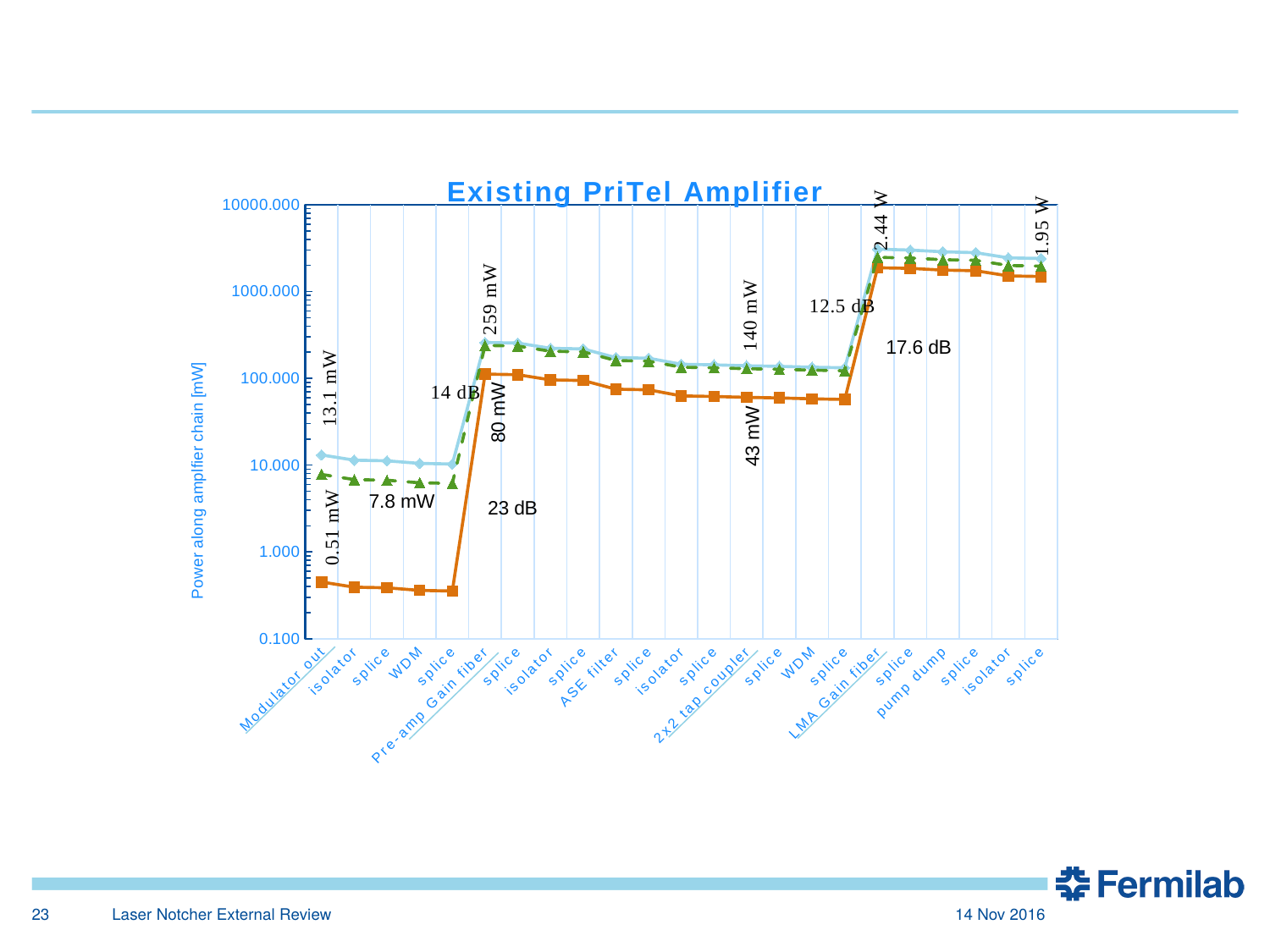

### Chart: Existing PriTel Amplifier

| Category |  |  |  |
|---|---|---|---|
| Modulator out | 13.1 | 0.45 | 7.82 |
| isolator | 11.409623028424656 | 0.39193361548023625 | 6.8109352734565505 |
| splice | 11.227195772517842 | 0.3856670303536663 | 6.70203594970149 |
| WDM | 10.477828740592072 | 0.35992541475316275 | 6.254703874154962 |
| splice | 10.310299845005792 | 0.3541706053627944 | 6.154698075415672 |
| Pre-amp Gain fiber | 258.9830228546537 | 111.9985793227077 | 239.44554051461105 |
| splice | 254.8421706925688 | 110.20784588301366 | 235.6170710913548 |
| isolator | 221.9582518586 | 95.98702109159603 | 205.21389009266343 |
| splice | 218.40938484418922 | 94.45229476305869 | 201.93274690762553 |
| ASE filter | 173.48874111050105 | 75.02612456479791 | 160.4008823841593 |
| splice | 170.71484797725122 | 73.82653979397935 | 157.83624963989817 |
| isolator | 145.30190079937455 | 62.83657624751726 | 134.34043587572347 |
| splice | 142.97868407478714 | 61.83188887556325 | 132.19248085450334 |
| 2x2 tap coupler | 139.72409188116382 | 60.42442325120394 | 129.18341262150906 |
| splice | 137.49005815345427 | 59.45830353839595 | 127.11791269968795 |
| WDM | 134.36040233893445 | 58.1048673126091 | 124.2243557403464 |
| splice | 132.21212807604573 | 57.175834734384445 | 122.23814565452271 |
| LMA Gain fiber | 3078.018995311285 | 1880.236649909801 | 2478.6017561000135 |
| splice | 3007.9547290271967 | 1850.173744970353 | 2438.9716547614626 |
| pump dump | 2872.57446530909 | 1766.902209298202 | 2329.1998478136297 |
| splice | 2807.186687467279 | 1738.651396743314 | 2291.9585177857543 |
| isolator | 2444.9573949934193 | 1514.3020621897106 | 1996.212418681098 |
| splice | 2405.865229786336 | 1490.0900466716623 | 1964.2951894404946 |
23
Laser Notcher External Review
14 Nov 2016